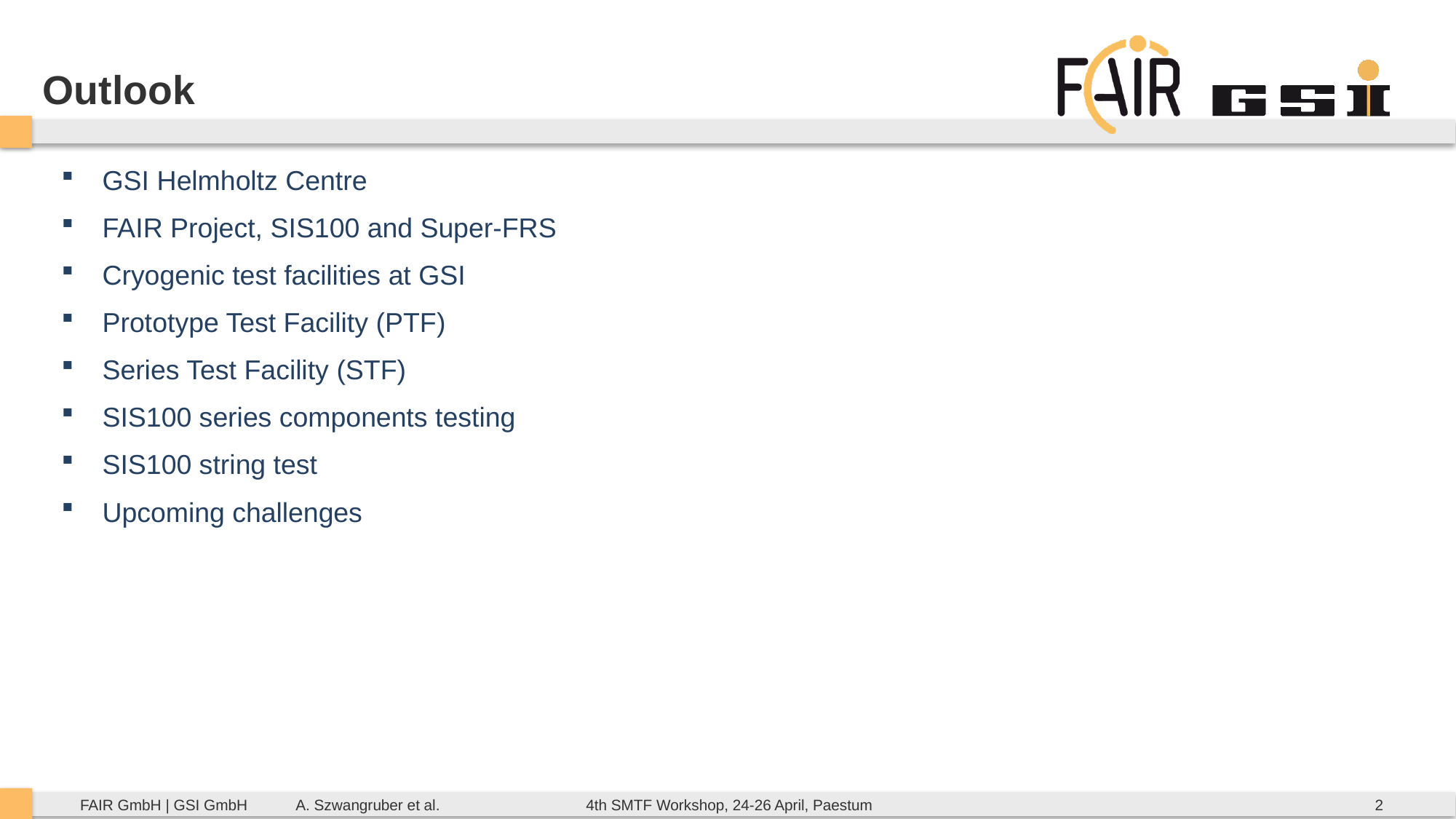

Outlook
GSI Helmholtz Centre
FAIR Project, SIS100 and Super-FRS
Cryogenic test facilities at GSI
Prototype Test Facility (PTF)
Series Test Facility (STF)
SIS100 series components testing
SIS100 string test
Upcoming challenges

2
A. Szwangruber et al.                                   4th SMTF Workshop, 24-26 April, Paestum